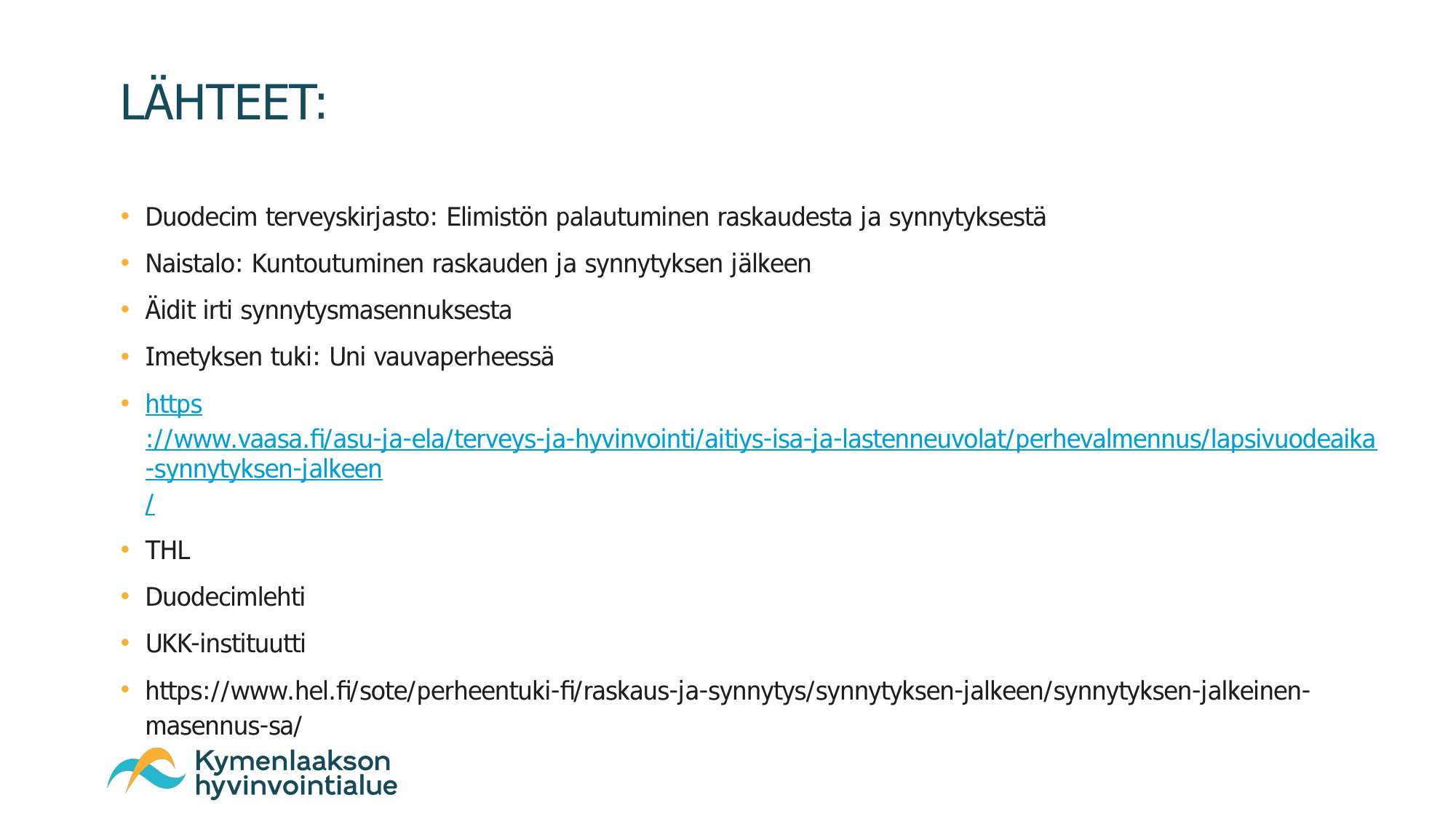

# LÄHTEET:
Duodecim terveyskirjasto: Elimistön palautuminen raskaudesta ja synnytyksestä
Naistalo: Kuntoutuminen raskauden ja synnytyksen jälkeen
Äidit irti synnytysmasennuksesta
Imetyksen tuki: Uni vauvaperheessä
https://www.vaasa.fi/asu-ja-ela/terveys-ja-hyvinvointi/aitiys-isa-ja-lastenneuvolat/perhevalmennus/lapsivuodeaika-synnytyksen-jalkeen/
THL
Duodecimlehti
UKK-instituutti
https://www.hel.fi/sote/perheentuki-fi/raskaus-ja-synnytys/synnytyksen-jalkeen/synnytyksen-jalkeinen-masennus-sa/